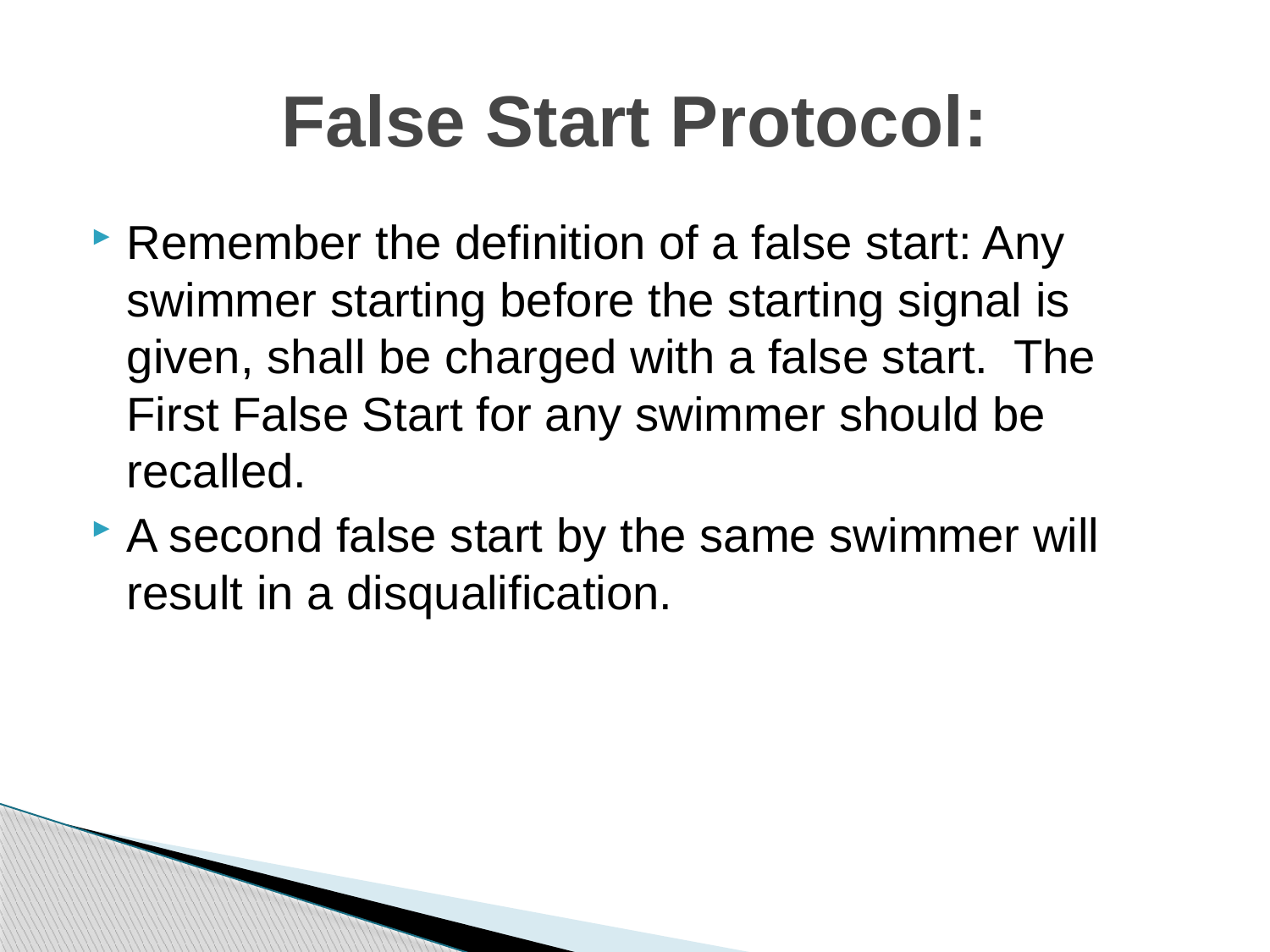

# False Start Protocol:
Remember the definition of a false start: Any swimmer starting before the starting signal is given, shall be charged with a false start.  The First False Start for any swimmer should be recalled.
A second false start by the same swimmer will result in a disqualification.